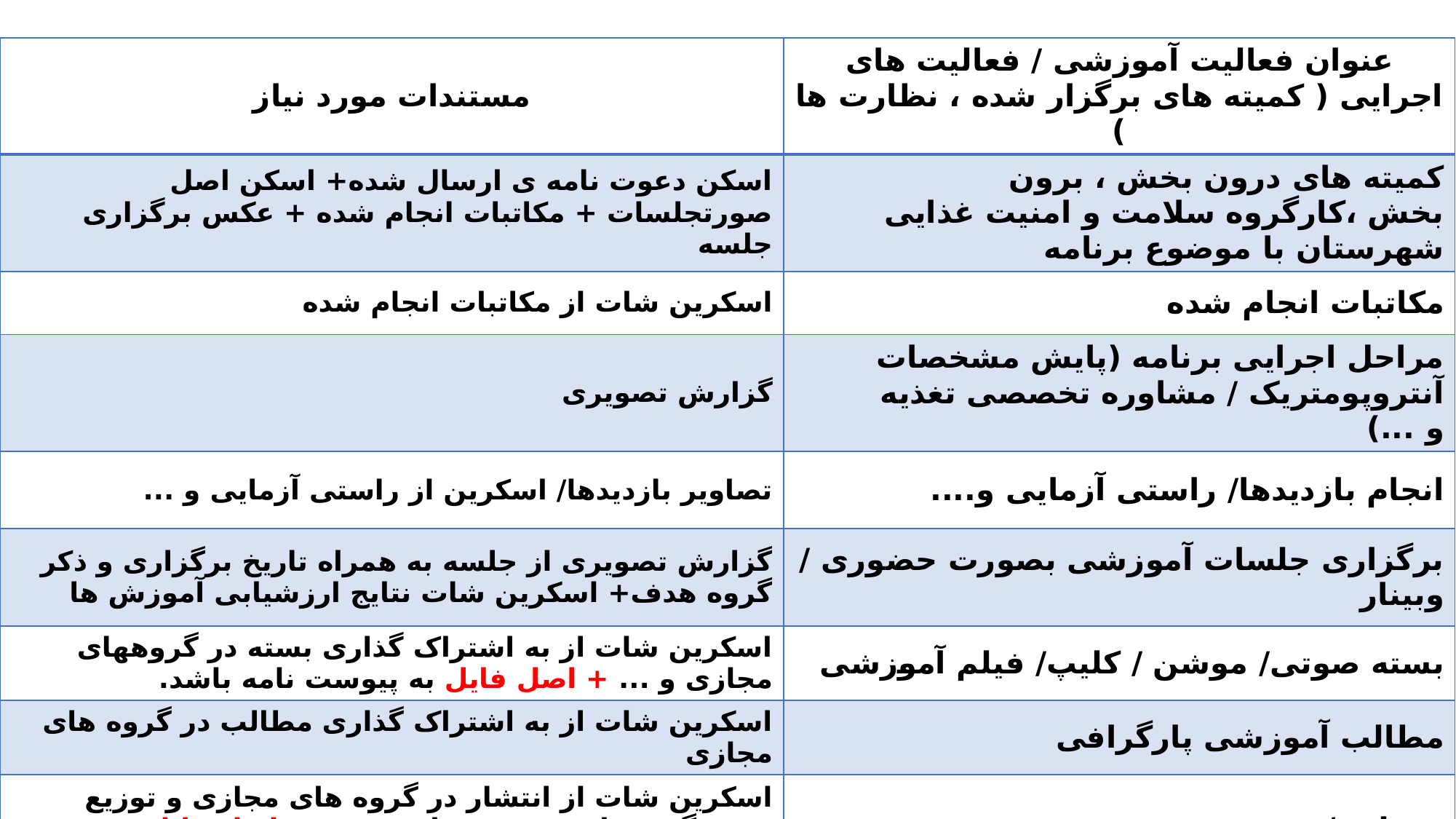

| مستندات مورد نیاز | عنوان فعالیت آموزشی / فعالیت های اجرایی ( کمیته های برگزار شده ، نظارت ها ) |
| --- | --- |
| اسکن دعوت نامه ی ارسال شده+ اسکن اصل صورتجلسات + مکاتبات انجام شده + عکس برگزاری جلسه | کمیته های درون بخش ، برون بخش ،کارگروه سلامت و امنیت غذایی شهرستان با موضوع برنامه |
| اسکرین شات از مکاتبات انجام شده | مکاتبات انجام شده |
| گزارش تصویری | مراحل اجرایی برنامه (پایش مشخصات آنتروپومتریک / مشاوره تخصصی تغذیه و ...) |
| تصاویر بازدیدها/ اسکرین از راستی آزمایی و ... | انجام بازدیدها/ راستی آزمایی و.... |
| گزارش تصویری از جلسه به همراه تاریخ برگزاری و ذکر گروه هدف+ اسکرین شات نتایج ارزشیابی آموزش ها | برگزاری جلسات آموزشی بصورت حضوری / وبینار |
| اسکرین شات از به اشتراک گذاری بسته در گروههای مجازی و ... + اصل فایل به پیوست نامه باشد. | بسته صوتی/ موشن / کلیپ/ فیلم آموزشی |
| اسکرین شات از به اشتراک گذاری مطالب در گروه های مجازی | مطالب آموزشی پارگرافی |
| اسکرین شات از انتشار در گروه های مجازی و توزیع جهت گروههای هدف در پاورپوینت + اصل فایل به پیوست نامه باشد. | پمفلت / بروشور |